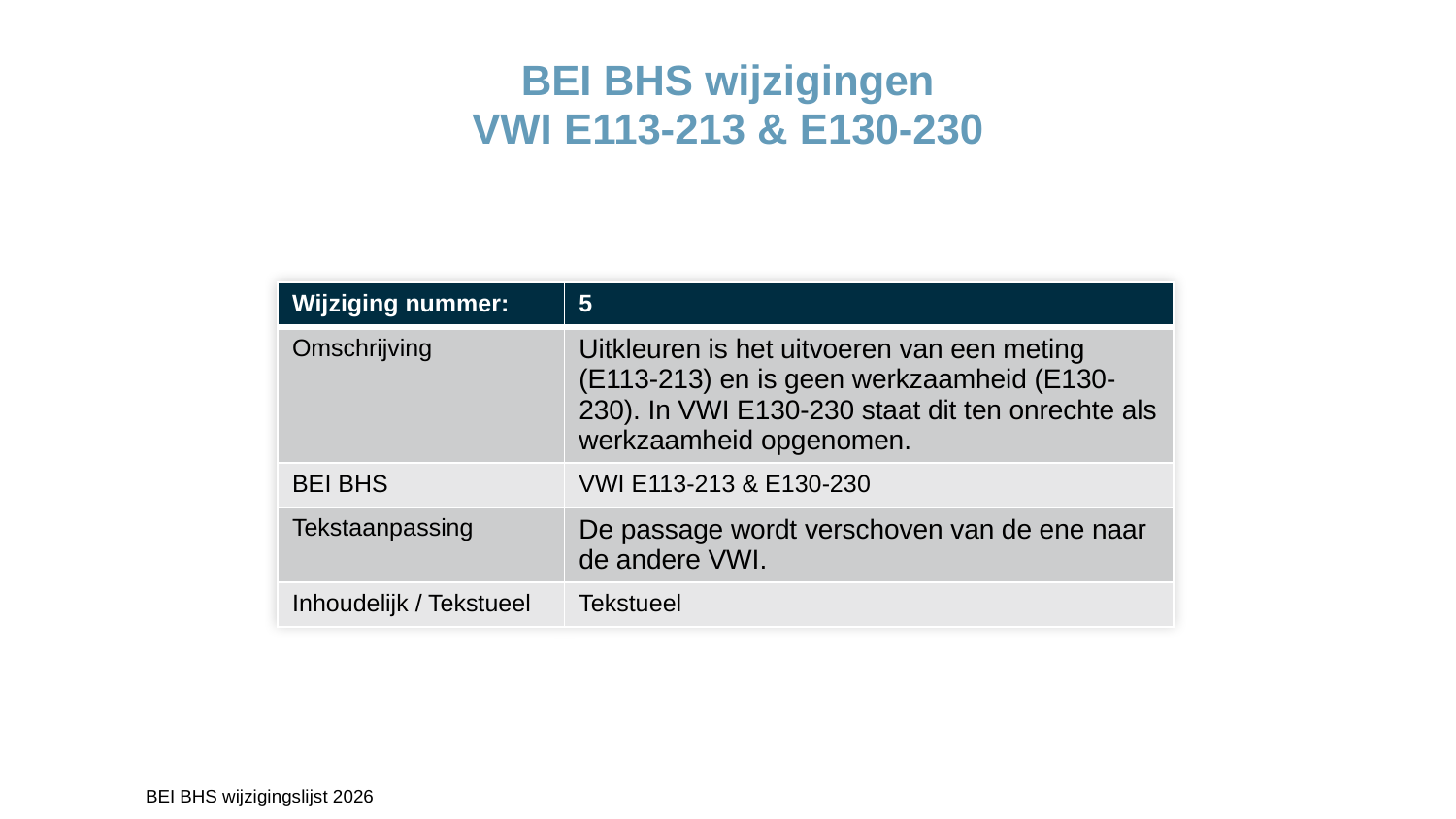

BEI BHS wijzigingen
VWI E113-213 & E130-230
| Wijziging nummer: | 5 |
| --- | --- |
| Omschrijving | Uitkleuren is het uitvoeren van een meting (E113-213) en is geen werkzaamheid (E130-230). In VWI E130-230 staat dit ten onrechte als werkzaamheid opgenomen. |
| BEI BHS | VWI E113-213 & E130-230 |
| Tekstaanpassing | De passage wordt verschoven van de ene naar de andere VWI. |
| Inhoudelijk / Tekstueel | Tekstueel |
	BEI BHS wijzigingslijst 2026